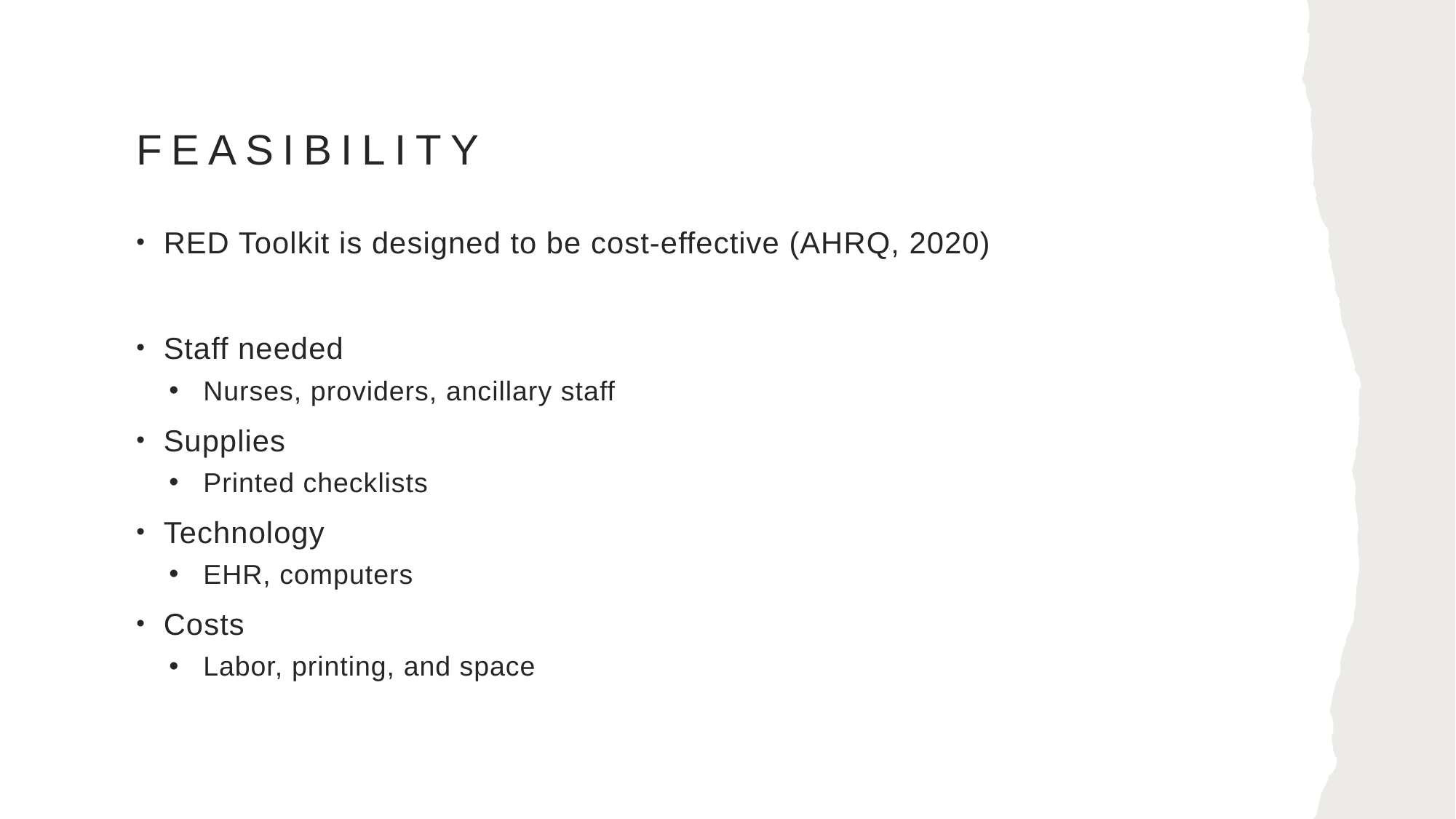

# feasibility
RED Toolkit is designed to be cost-effective (AHRQ, 2020)

Staff needed
Nurses, providers, ancillary staff
Supplies
Printed checklists
Technology
EHR, computers
Costs
Labor, printing, and space